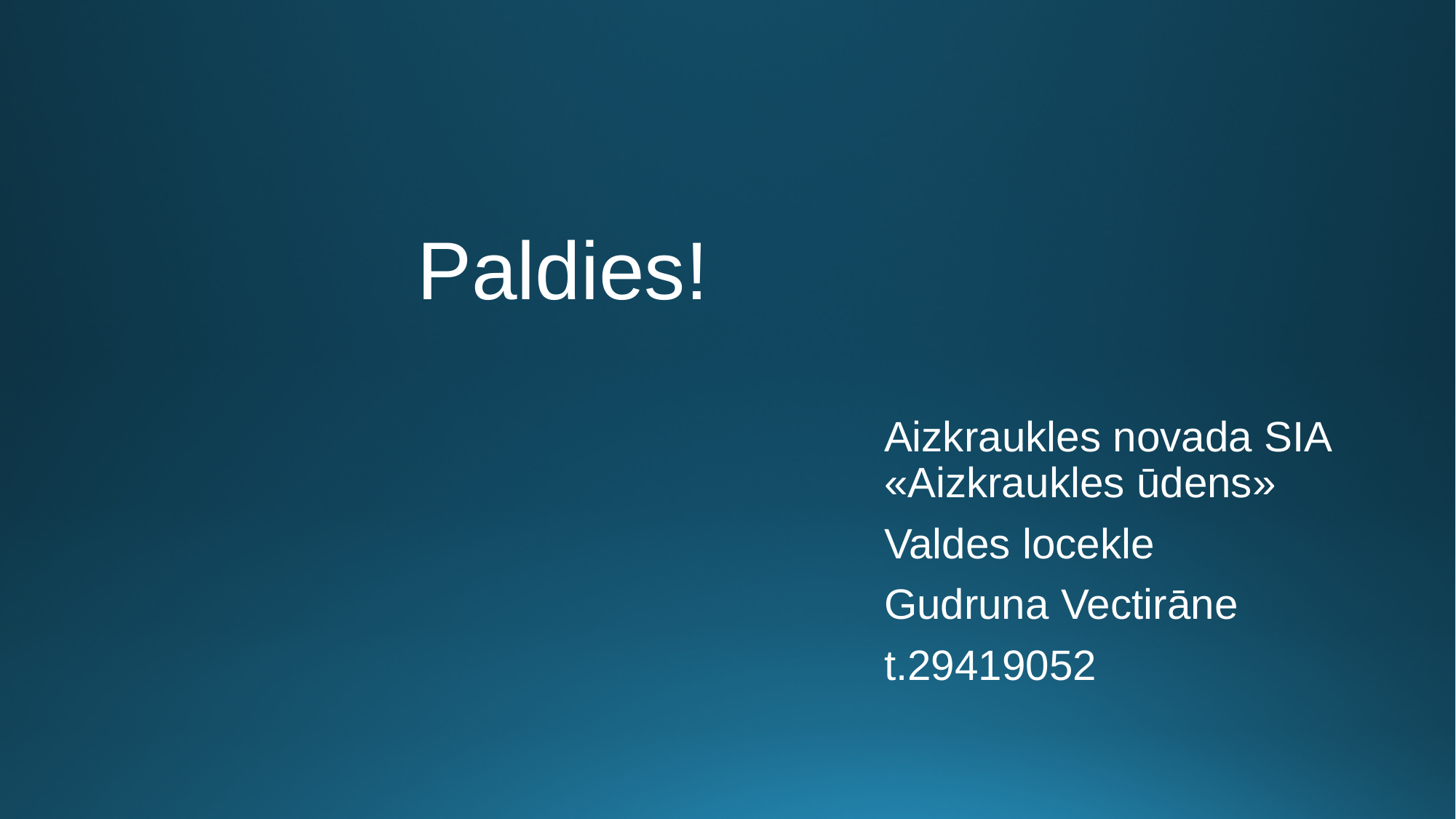

# Paldies!
Aizkraukles novada SIA «Aizkraukles ūdens»
Valdes locekle
Gudruna Vectirāne
t.29419052